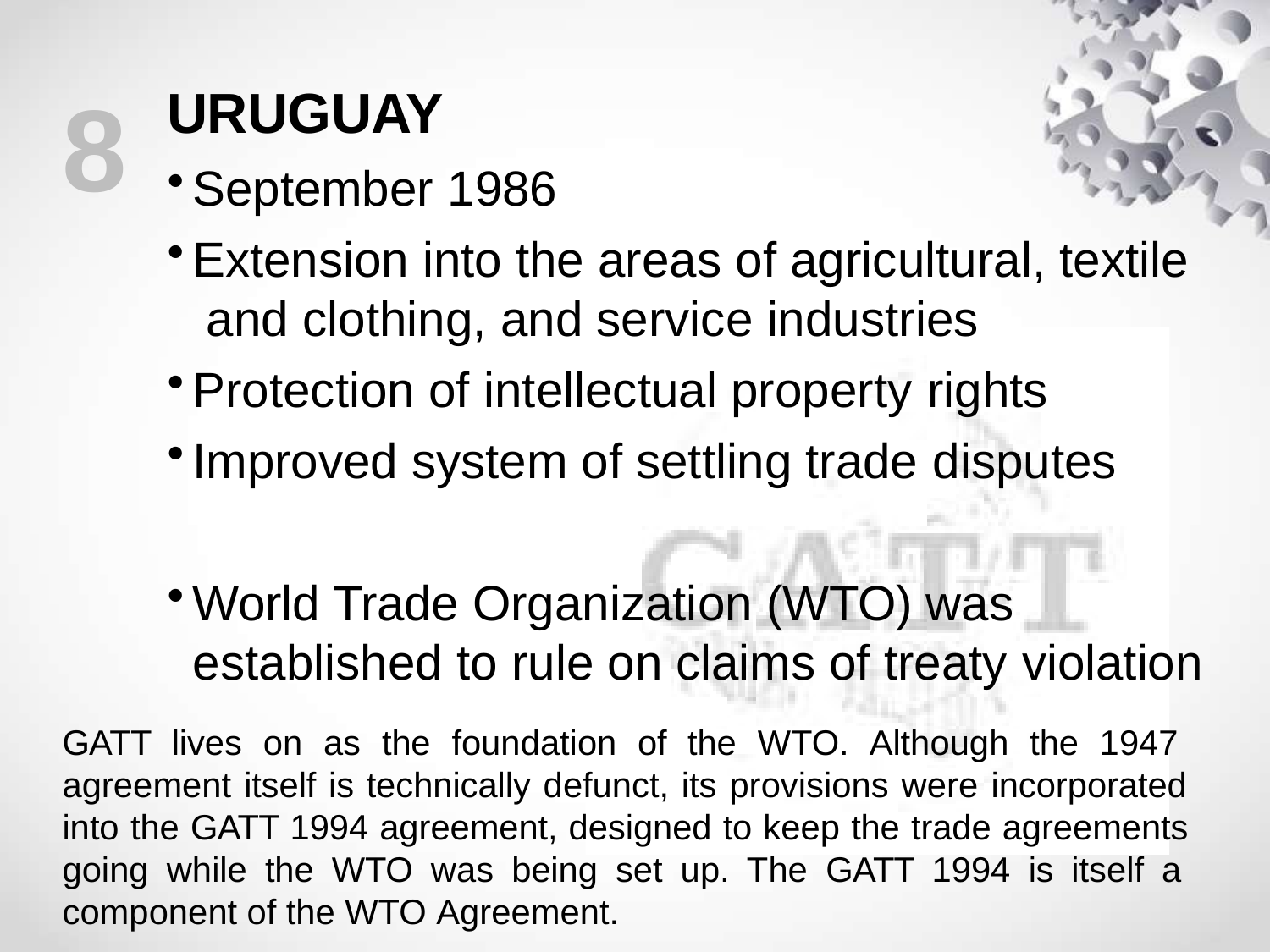

URUGUAY
September 1986
Extension into the areas of agricultural, textile  and clothing, and service industries
Protection of intellectual property rights
Improved system of settling trade disputes
# 8

World Trade Organization (WTO) was  established to rule on claims of treaty violation
GATT lives on as the foundation of the WTO. Although the 1947  agreement itself is technically defunct, its provisions were incorporated  into the GATT 1994 agreement, designed to keep the trade agreements  going while the WTO was being set up. The GATT 1994 is itself a  component of the WTO Agreement.